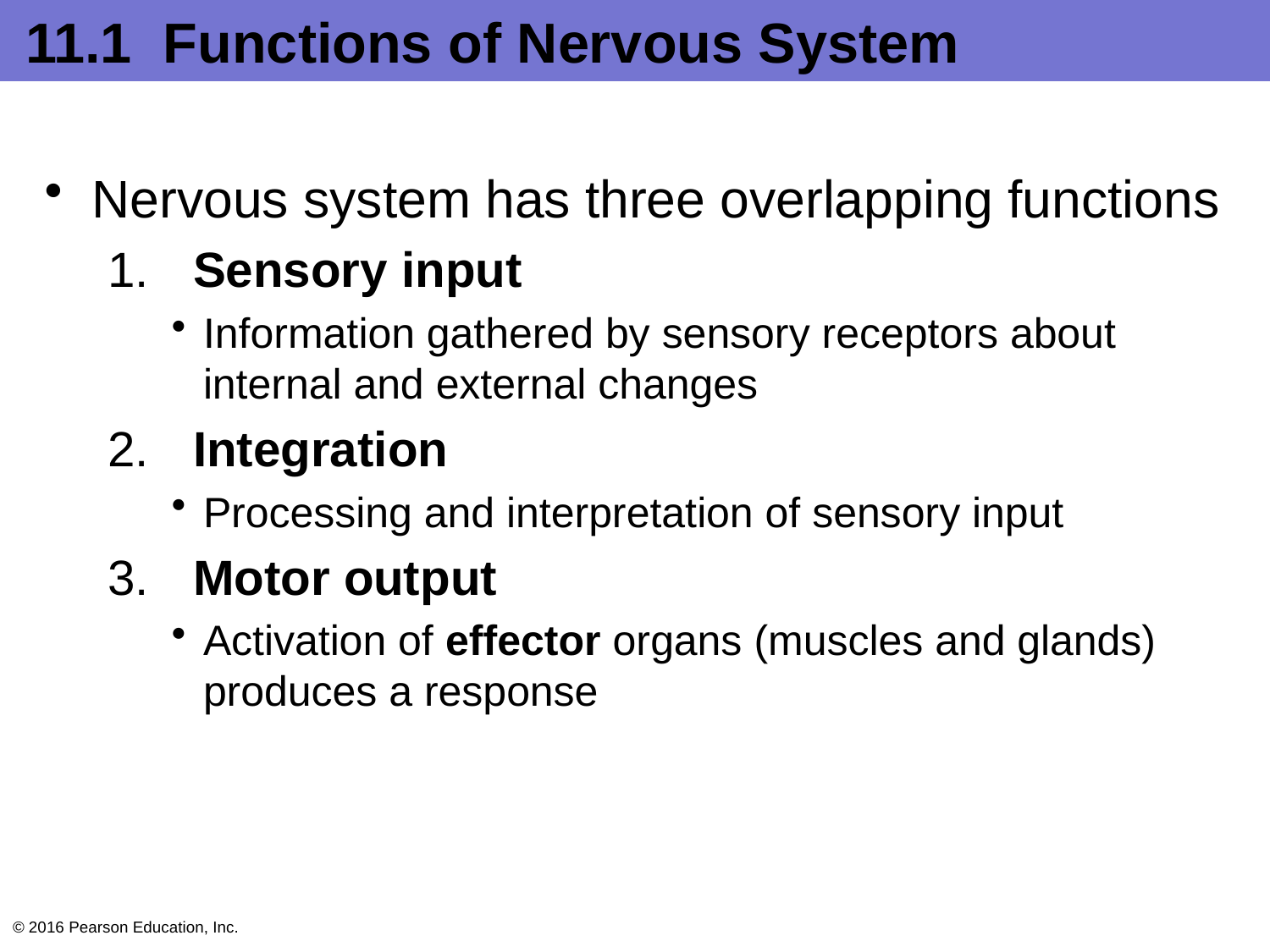

# 11.1  Functions of Nervous System
Nervous system has three overlapping functions
 Sensory input
Information gathered by sensory receptors about internal and external changes
 Integration
Processing and interpretation of sensory input
 Motor output
Activation of effector organs (muscles and glands) produces a response
© 2016 Pearson Education, Inc.